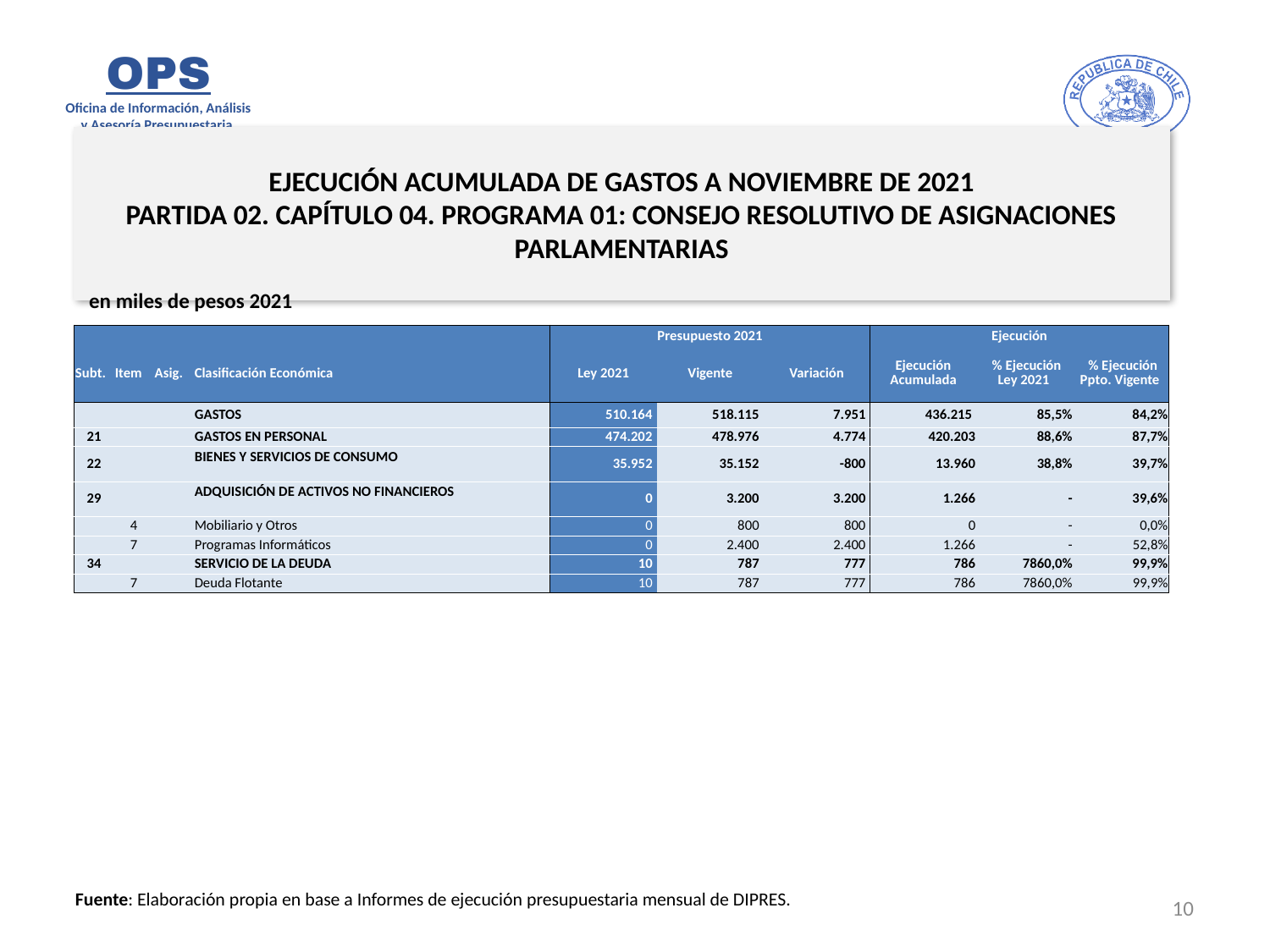

# EJECUCIÓN ACUMULADA DE GASTOS A NOVIEMBRE DE 2021 PARTIDA 02. CAPÍTULO 04. PROGRAMA 01: CONSEJO RESOLUTIVO DE ASIGNACIONES PARLAMENTARIAS
en miles de pesos 2021
|  |  |  |  | Presupuesto 2021 |  |  | Ejecución |  |  |
| --- | --- | --- | --- | --- | --- | --- | --- | --- | --- |
| Subt. | Item | Asig. | Clasificación Económica | Ley 2021 | Vigente | Variación | Ejecución Acumulada | % Ejecución Ley 2021 | % Ejecución Ppto. Vigente |
|  |  |  | GASTOS | 510.164 | 518.115 | 7.951 | 436.215 | 85,5% | 84,2% |
| 21 |  |  | GASTOS EN PERSONAL | 474.202 | 478.976 | 4.774 | 420.203 | 88,6% | 87,7% |
| 22 |  |  | BIENES Y SERVICIOS DE CONSUMO | 35.952 | 35.152 | -800 | 13.960 | 38,8% | 39,7% |
| 29 |  |  | ADQUISICIÓN DE ACTIVOS NO FINANCIEROS | 0 | 3.200 | 3.200 | 1.266 | - | 39,6% |
|  | 4 |  | Mobiliario y Otros | 0 | 800 | 800 | 0 | - | 0,0% |
|  | 7 |  | Programas Informáticos | 0 | 2.400 | 2.400 | 1.266 | - | 52,8% |
| 34 |  |  | SERVICIO DE LA DEUDA | 10 | 787 | 777 | 786 | 7860,0% | 99,9% |
|  | 7 |  | Deuda Flotante | 10 | 787 | 777 | 786 | 7860,0% | 99,9% |
Fuente: Elaboración propia en base a Informes de ejecución presupuestaria mensual de DIPRES.
10